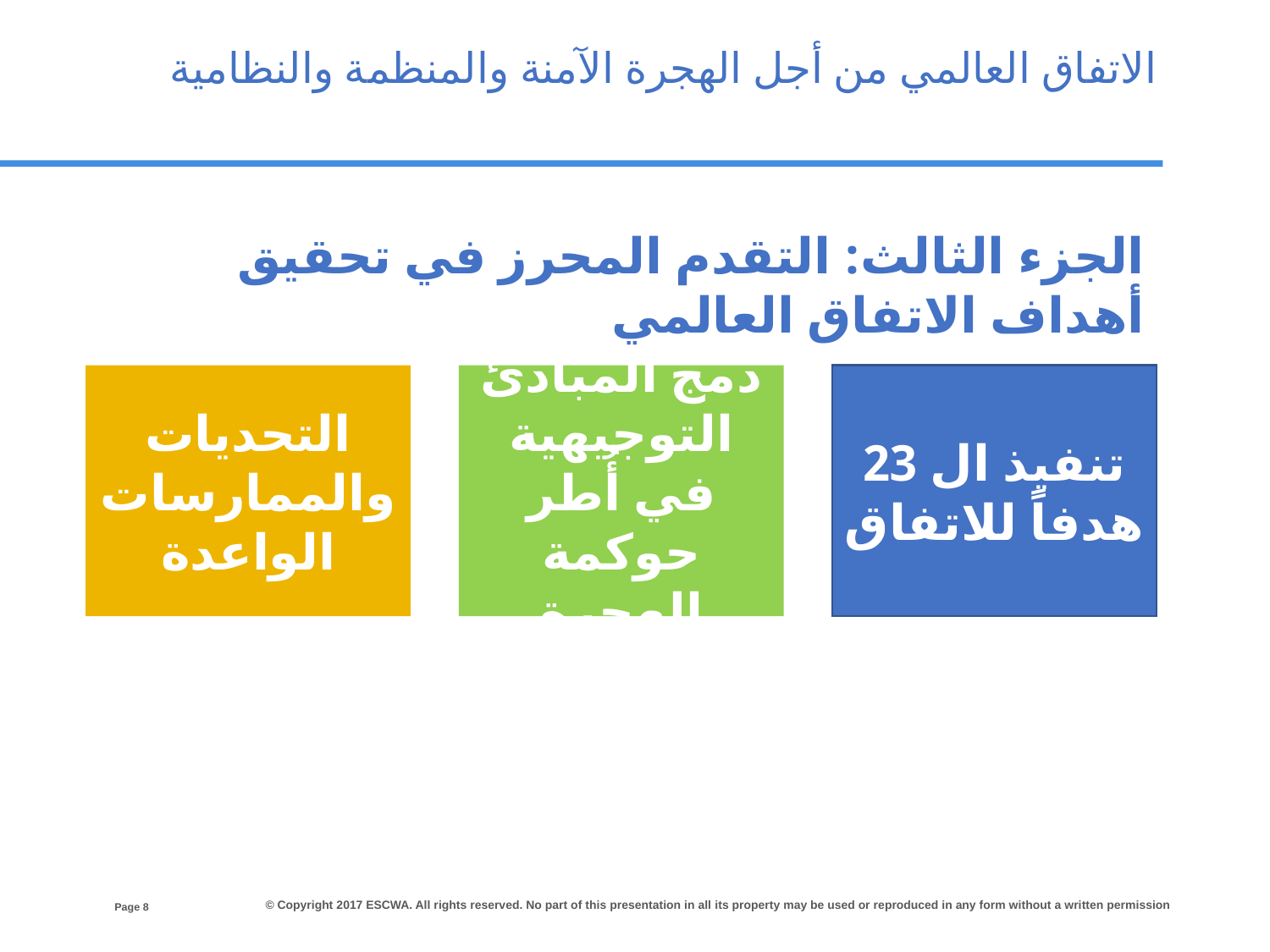

الاتفاق العالمي من أجل الهجرة الآمنة والمنظمة والنظامية

الجزء الثالث: التقدم المحرز في تحقيق أهداف الاتفاق العالمي
تنفيذ ال 23 هدفاً للاتفاق
دمج المبادئ التوجيهية في أُطر حوكمة الهجرة
التحديات والممارسات الواعدة